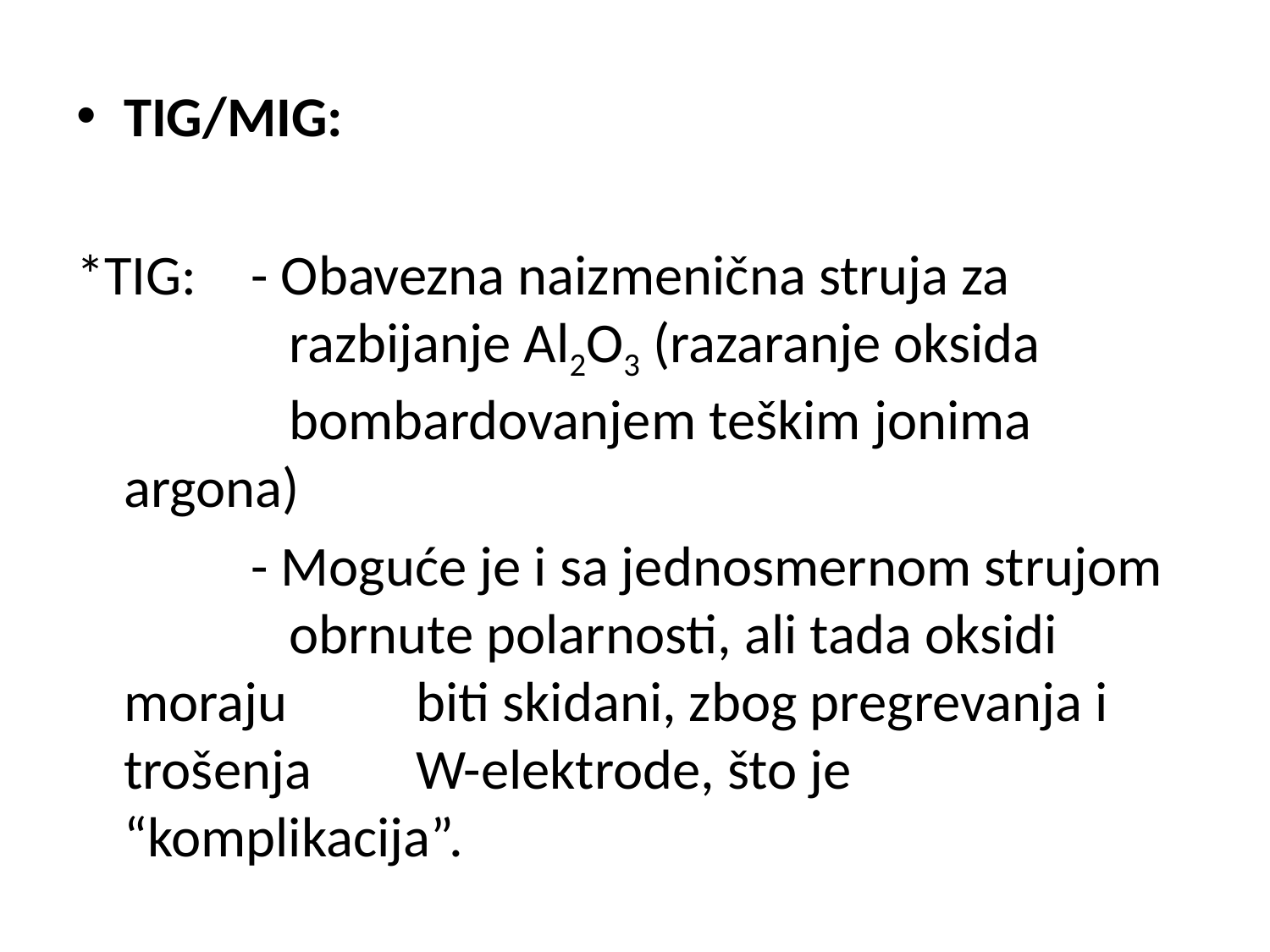

TIG/MIG:

*TIG:	- Obavezna naizmenična struja za 		   razbijanje Al2O3 (razaranje oksida 		   bombardovanjem teškim jonima argona)
		- Moguće je i sa jednosmernom strujom 	   obrnute polarnosti, ali tada oksidi moraju 	   biti skidani, zbog pregrevanja i trošenja    	   W-elektrode, što je “komplikacija”.